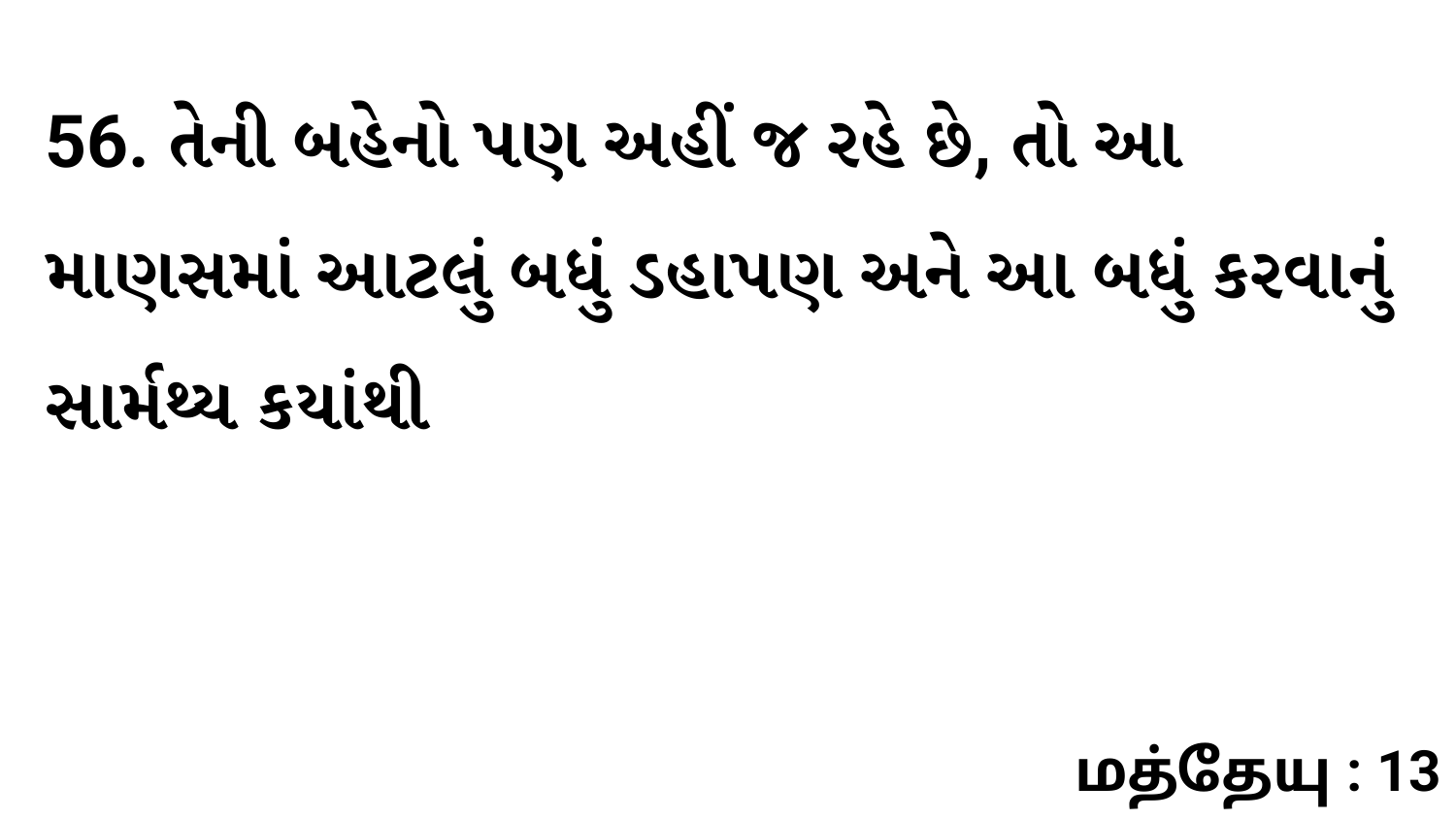

56. તેની બહેનો પણ અહીં જ રહે છે, તો આ માણસમાં આટલું બધું ડહાપણ અને આ બધું કરવાનું સાર્મથ્ય કયાંથી
மத்தேயு : 13